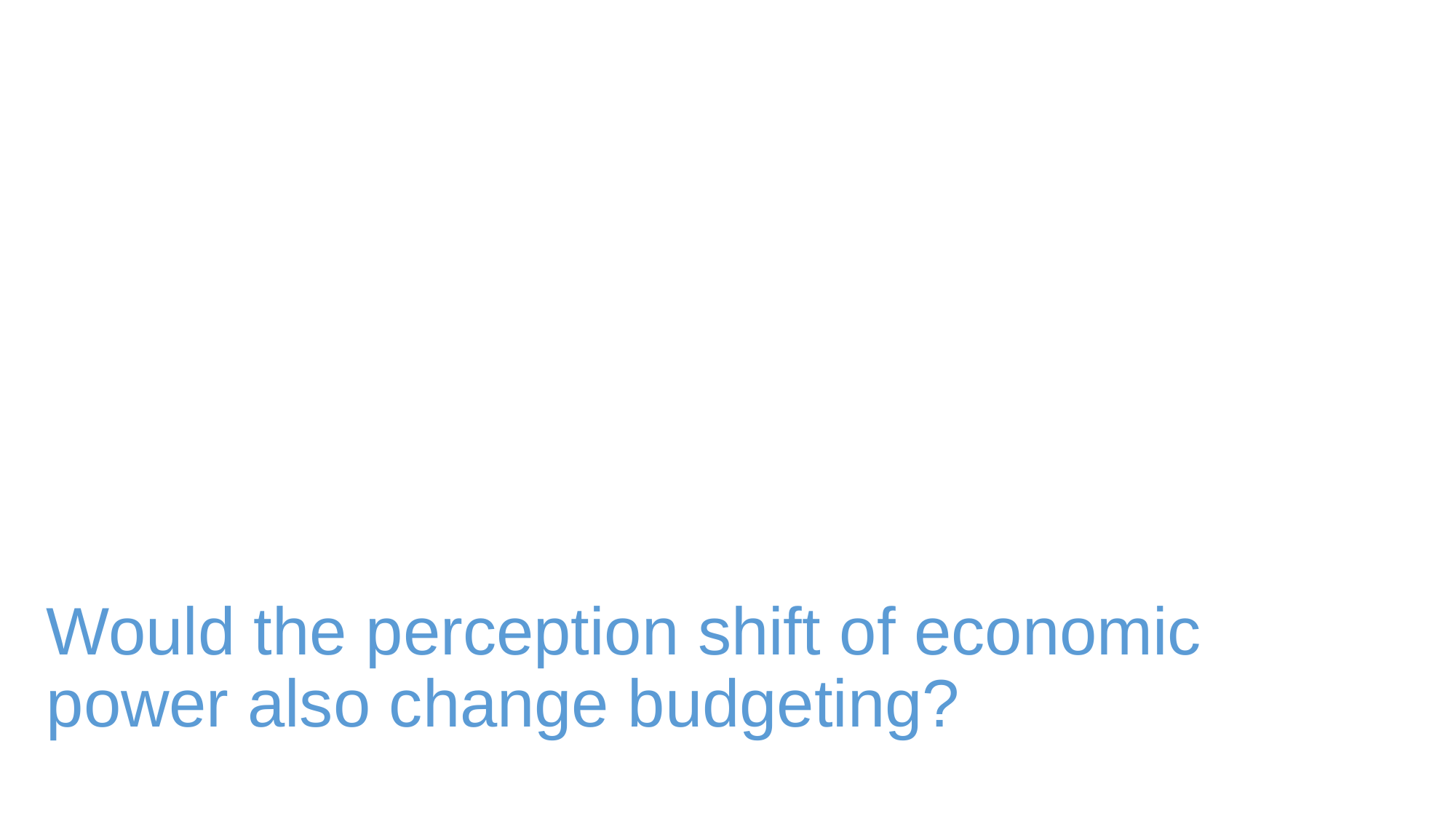

Would the perception shift of economic power also change budgeting?